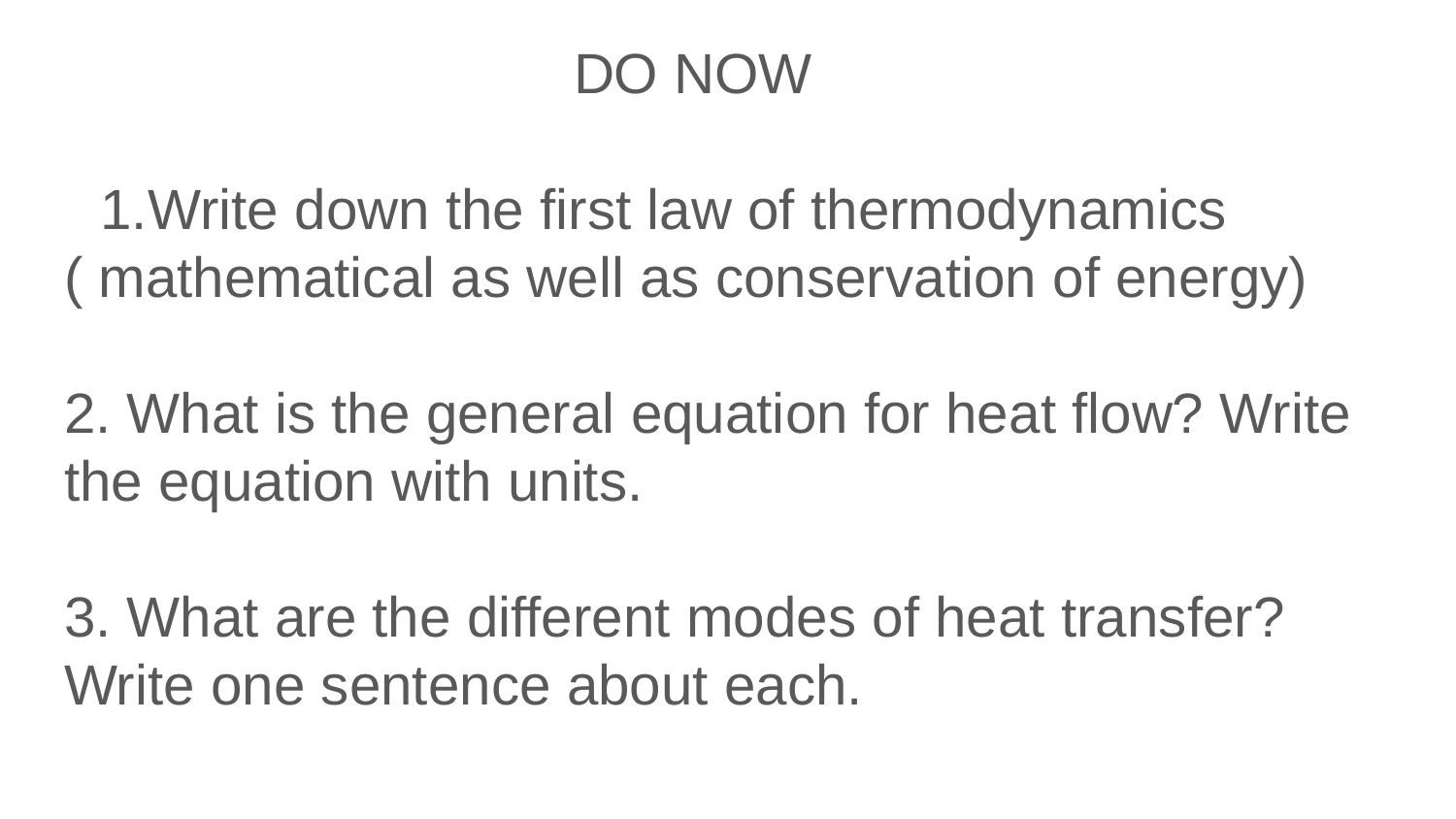

DO NOW

Write down the first law of thermodynamics
( mathematical as well as conservation of energy)

2. What is the general equation for heat flow? Write the equation with units.

3. What are the different modes of heat transfer? Write one sentence about each.